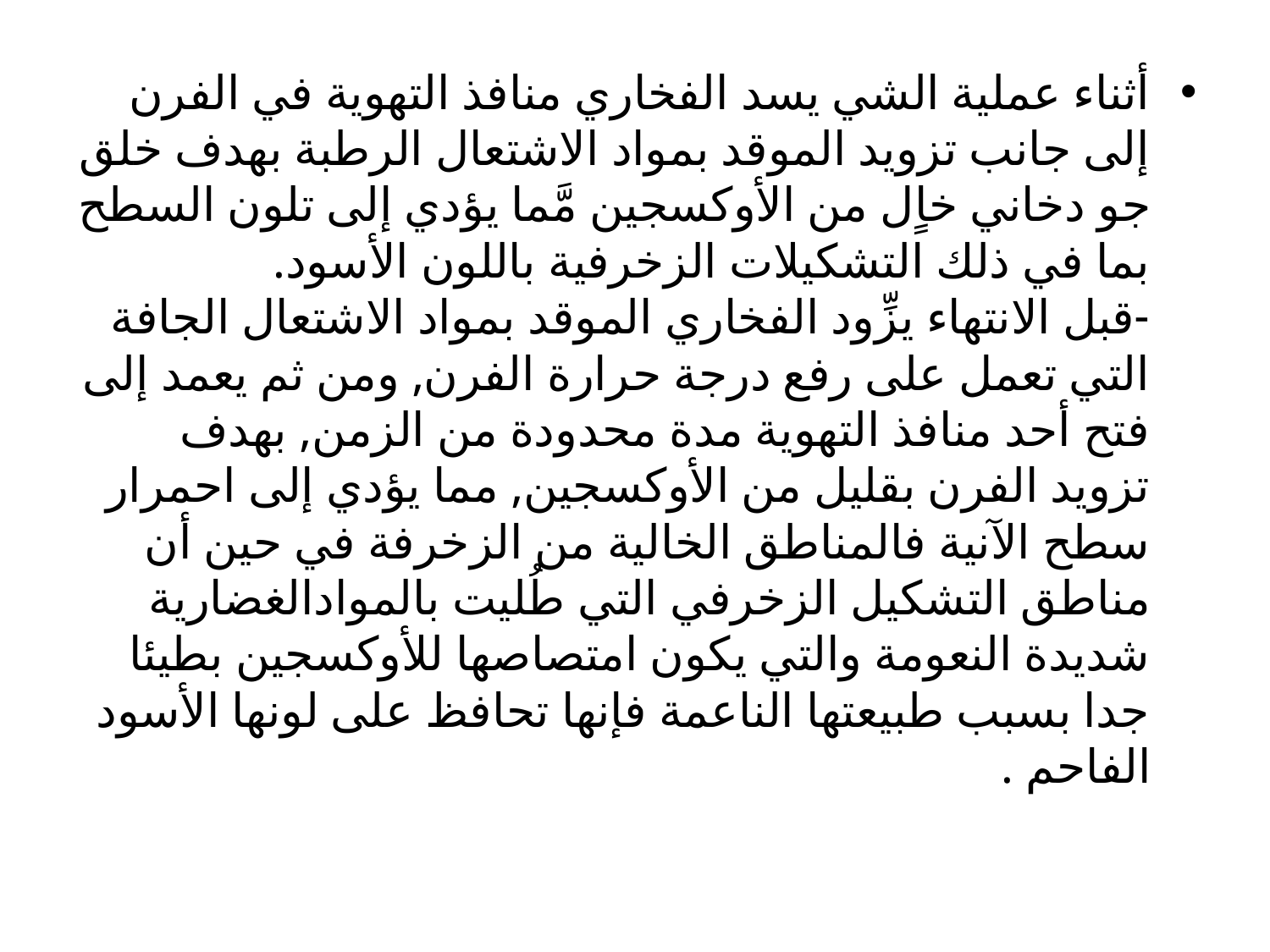

أثناء عملية الشي يسد الفخاري منافذ التهوية في الفرن إلى جانب تزويد الموقد بمواد الاشتعال الرطبة بهدف خلق جو دخاني خاٍل من الأوكسجين مَّما يؤدي إلى تلون السطح بما في ذلك التشكيلات الزخرفية باللون الأسود.
-قبل الانتهاء يزِّود الفخاري الموقد بمواد الاشتعال الجافة التي تعمل على رفع درجة حرارة الفرن, ومن ثم يعمد إلى فتح أحد منافذ التهوية مدة محدودة من الزمن, بهدف تزويد الفرن بقليل من الأوكسجين, مما يؤدي إلى احمرار سطح الآنية فالمناطق الخالية من الزخرفة في حين أن مناطق التشكيل الزخرفي التي طُليت بالموادالغضارية شديدة النعومة والتي يكون امتصاصها للأوكسجين بطيئا جدا بسبب طبيعتها الناعمة فإنها تحافظ على لونها الأسود الفاحم .